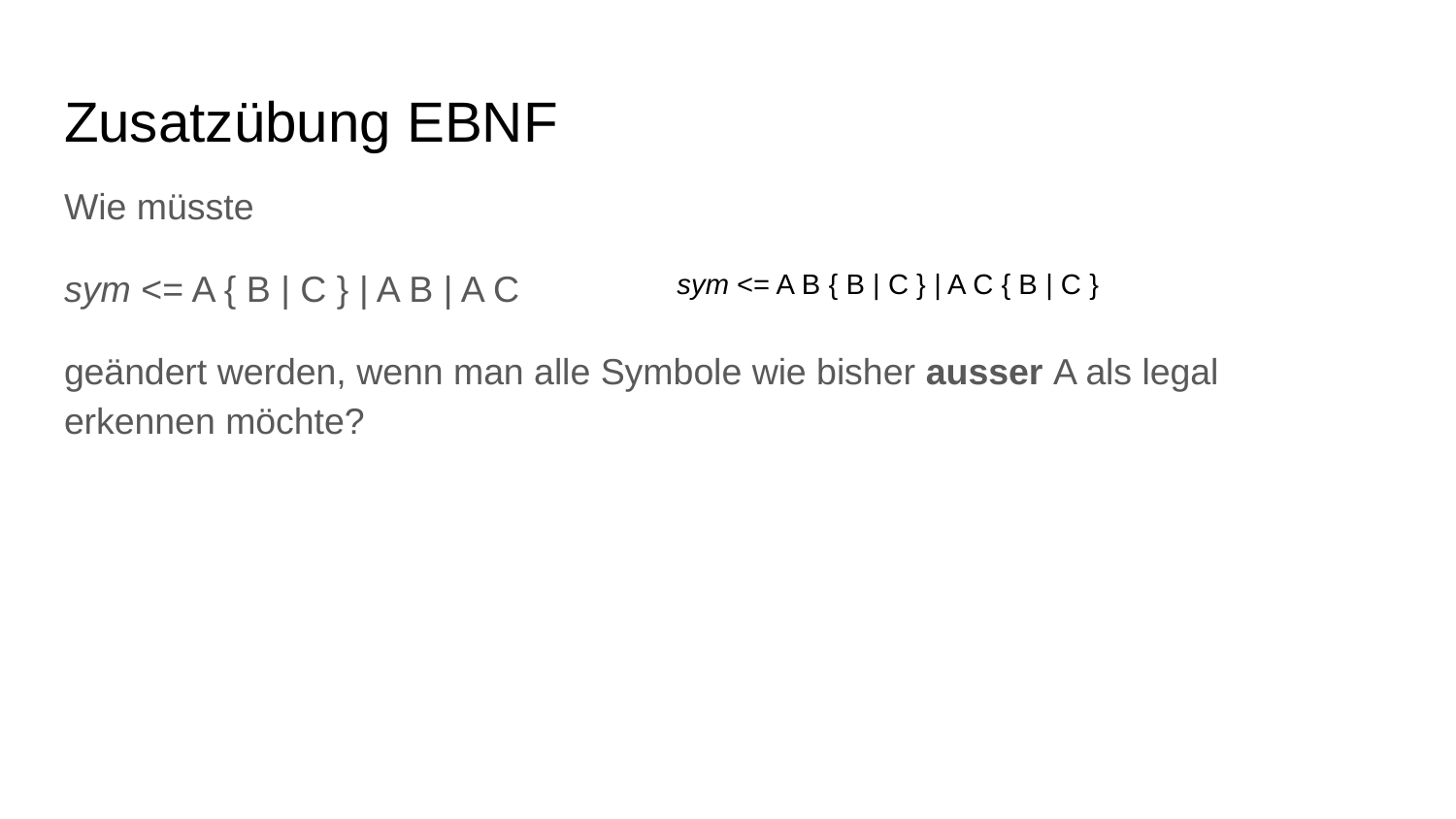

# Zusatzübung EBNF
Wie müsste
sym <= A { B | C } | A B | A C
geändert werden, wenn man alle Symbole wie bisher ausser A als legal erkennen möchte?
sym <= A B { B | C } | A C { B | C }